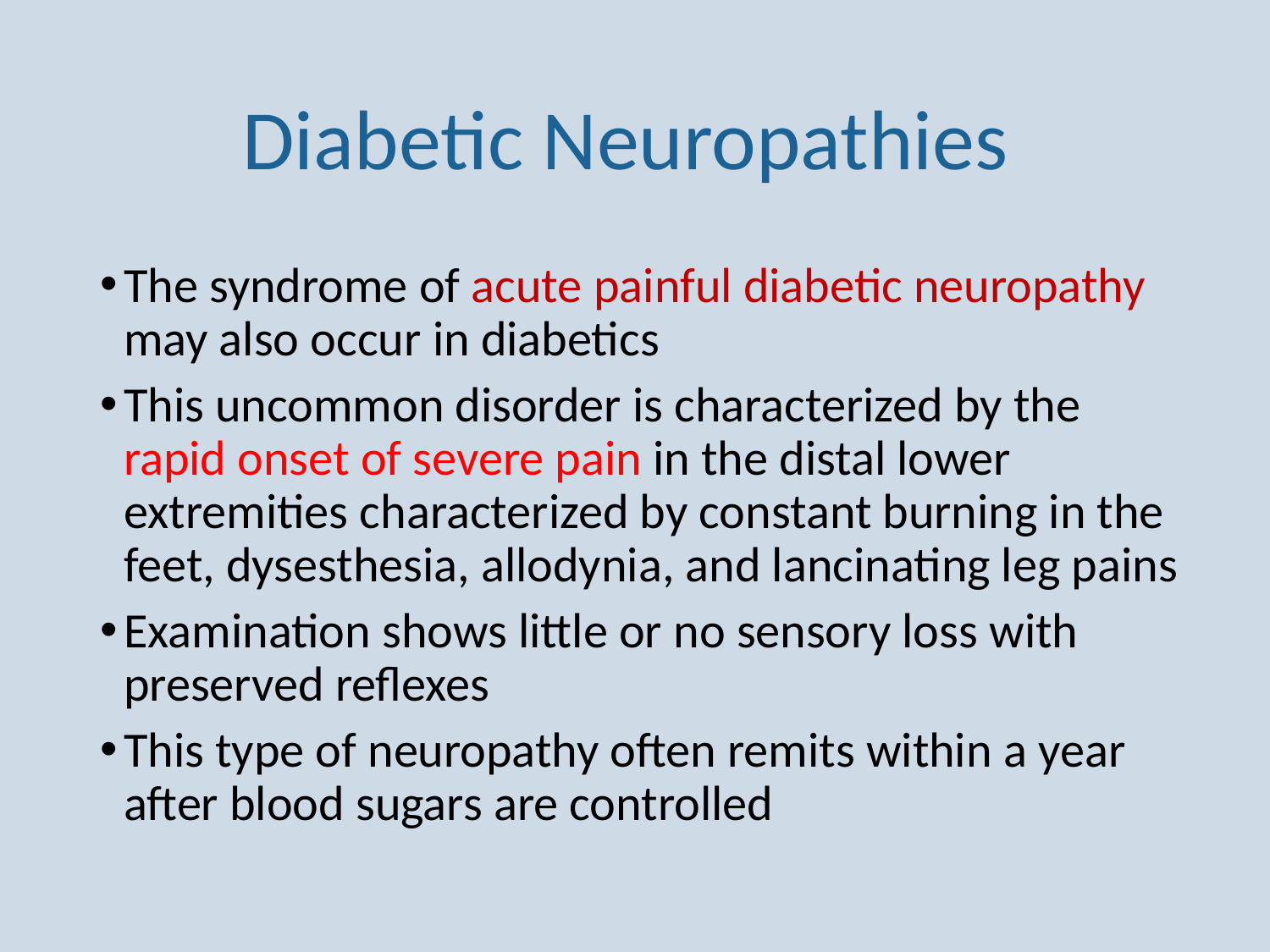

# Diabetic Neuropathies
The syndrome of acute painful diabetic neuropathy may also occur in diabetics
This uncommon disorder is characterized by the rapid onset of severe pain in the distal lower extremities characterized by constant burning in the feet, dysesthesia, allodynia, and lancinating leg pains
Examination shows little or no sensory loss with preserved reflexes
This type of neuropathy often remits within a year after blood sugars are controlled